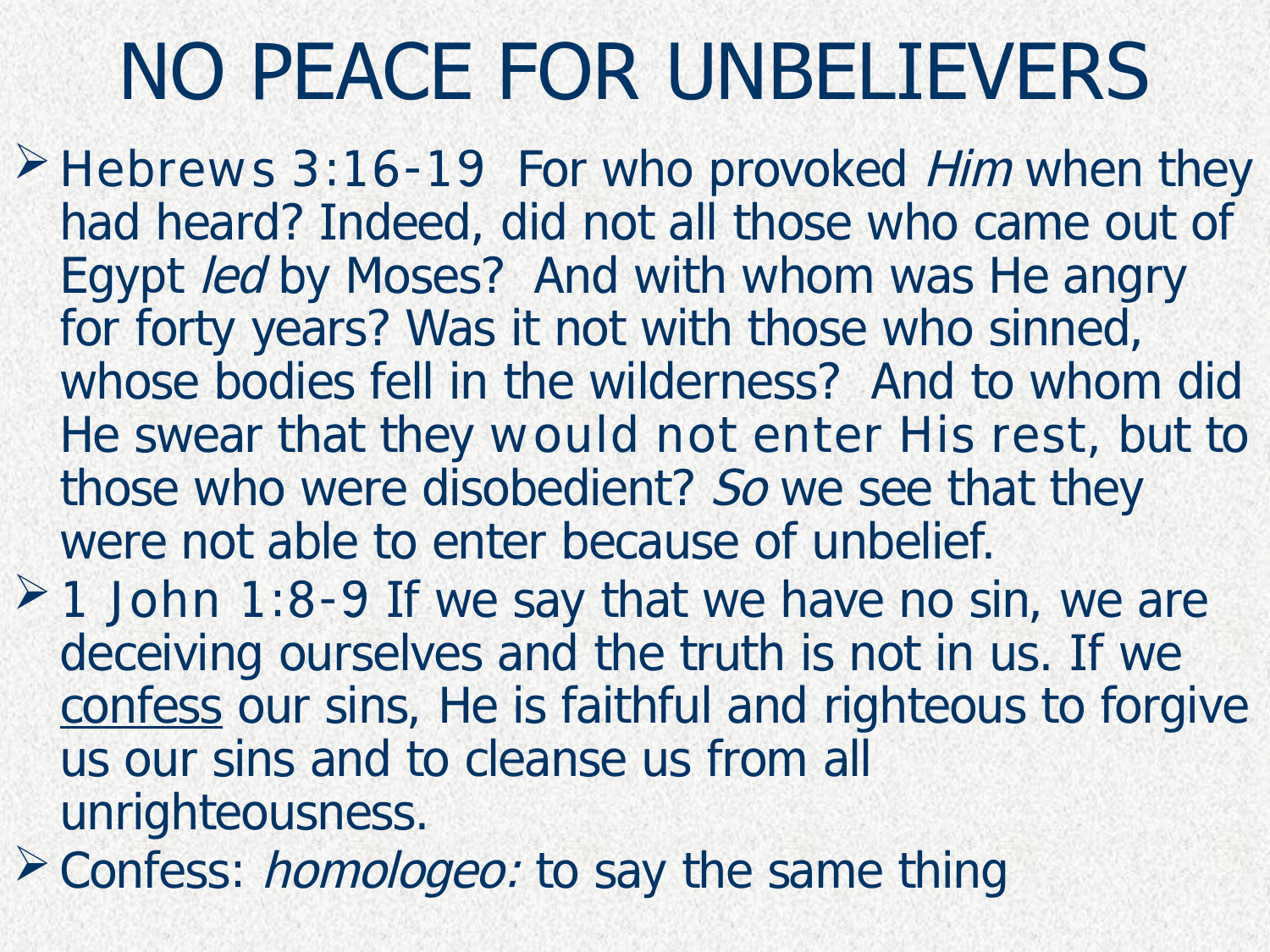

# NO PEACE FOR UNBELIEVERS
Hebrews 3:16-19  For who provoked Him when they had heard? Indeed, did not all those who came out of Egypt led by Moses?  And with whom was He angry for forty years? Was it not with those who sinned, whose bodies fell in the wilderness?  And to whom did He swear that they would not enter His rest, but to those who were disobedient? So we see that they were not able to enter because of unbelief.
1 John 1:8-9 If we say that we have no sin, we are deceiving ourselves and the truth is not in us. If we confess our sins, He is faithful and righteous to forgive us our sins and to cleanse us from all unrighteousness.
Confess: homologeo: to say the same thing